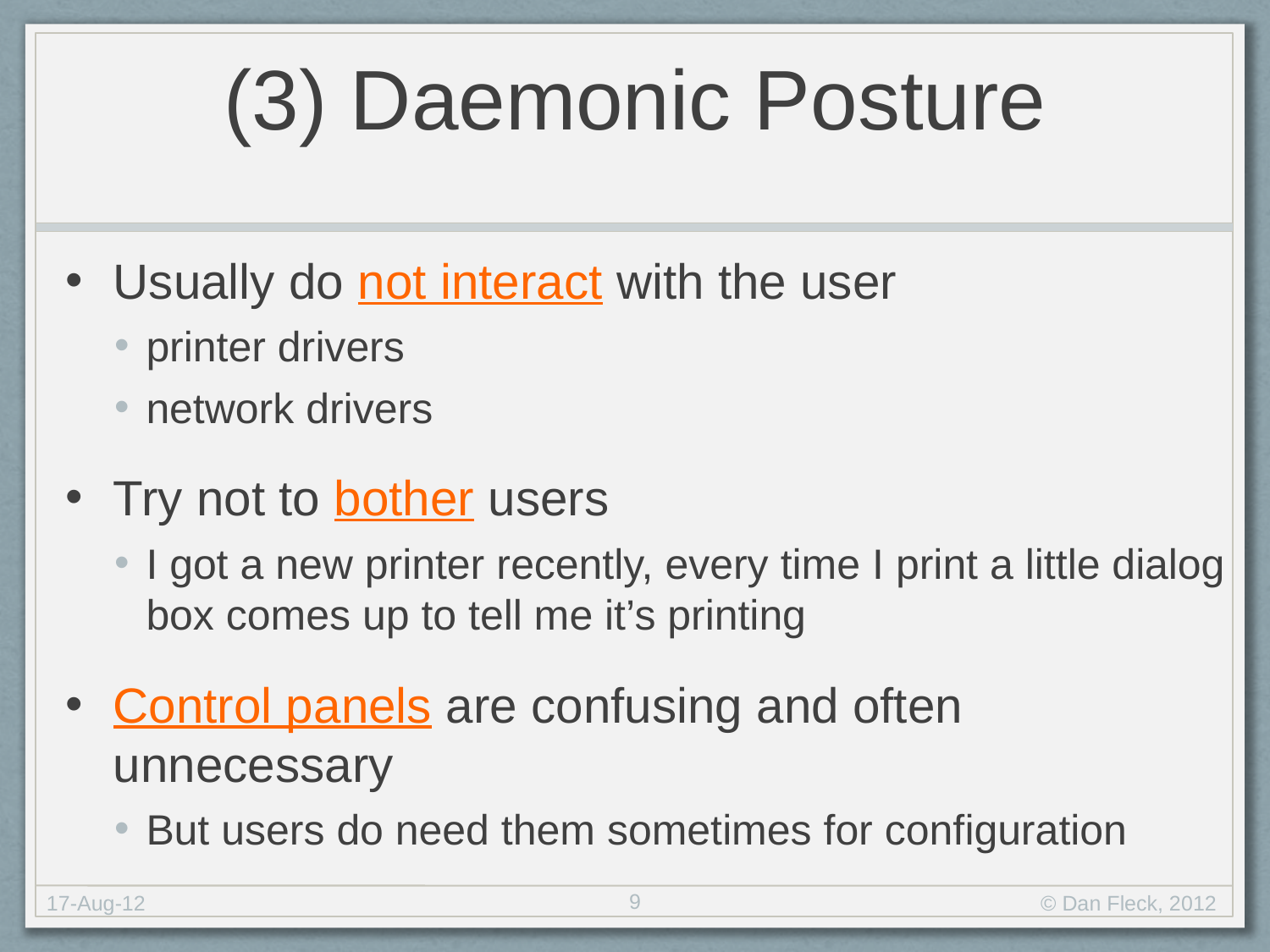

# (3) Daemonic Posture
Usually do not interact with the user
printer drivers
network drivers
Try not to bother users
I got a new printer recently, every time I print a little dialog box comes up to tell me it’s printing
Control panels are confusing and often unnecessary
But users do need them sometimes for configuration
9
17-Aug-12
© Dan Fleck, 2012